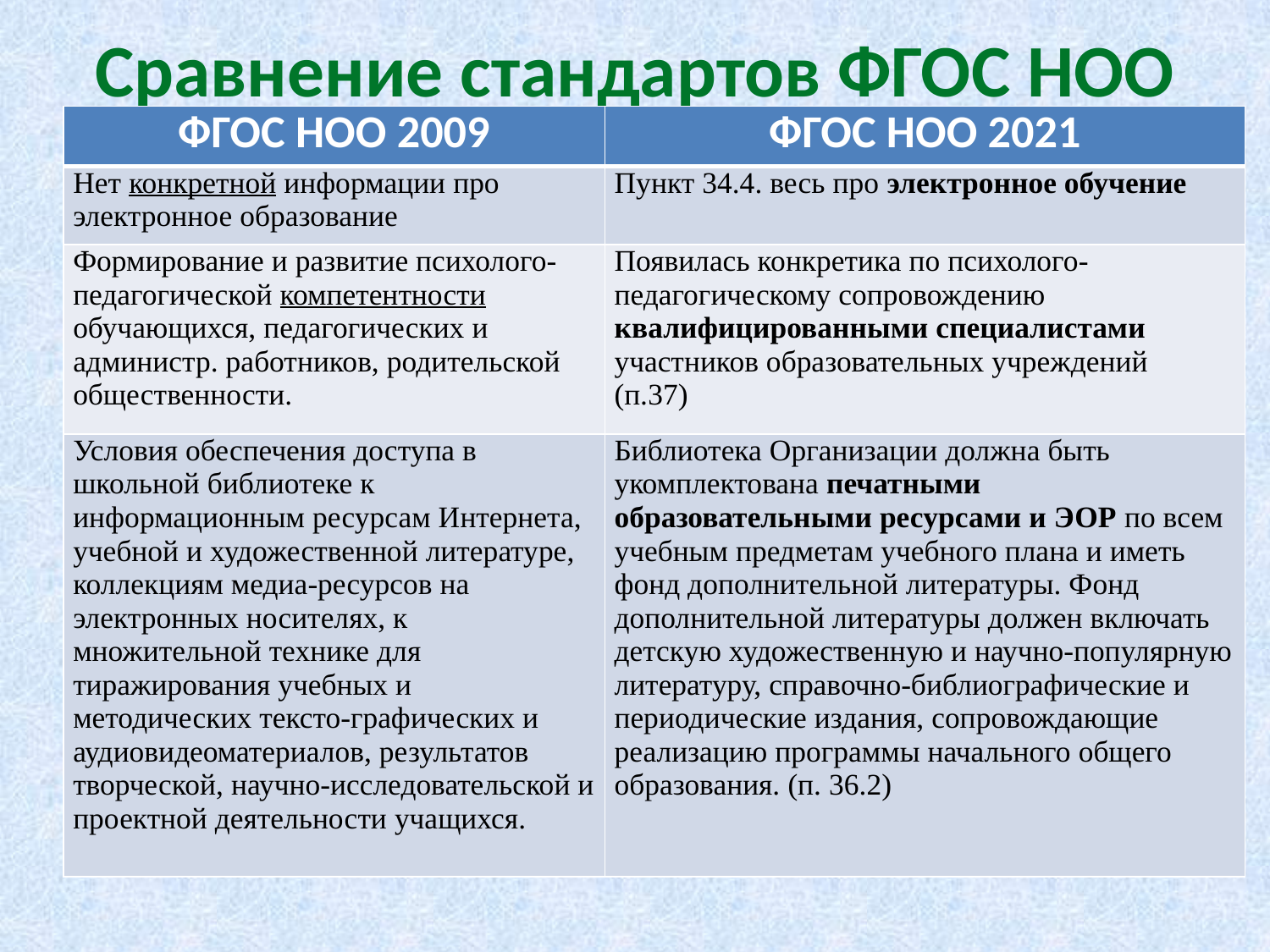

# Сравнение стандартов ФГОС НОО
| ФГОС НОО 2009 | ФГОС НОО 2021 |
| --- | --- |
| Нет конкретной информации про электронное образование | Пункт 34.4. весь про электронное обучение |
| Формирование и развитие психолого-педагогической компетентности обучающихся, педагогических и администр. работников, родительской общественности. | Появилась конкретика по психолого-педагогическому сопровождению квалифицированными специалистами участников образовательных учреждений (п.37) |
| Условия обеспечения доступа в школьной библиотеке к информационным ресурсам Интернета, учебной и художественной литературе, коллекциям медиа-ресурсов на электронных носителях, к множительной технике для тиражирования учебных и методических тексто-графических и аудиовидеоматериалов, результатов творческой, научно-исследовательской и проектной деятельности учащихся. | Библиотека Организации должна быть укомплектована печатными образовательными ресурсами и ЭОР по всем учебным предметам учебного плана и иметь фонд дополнительной литературы. Фонд дополнительной литературы должен включать детскую художественную и научно-популярную литературу, справочно-библиографические и периодические издания, сопровождающие реализацию программы начального общего образования. (п. 36.2) |